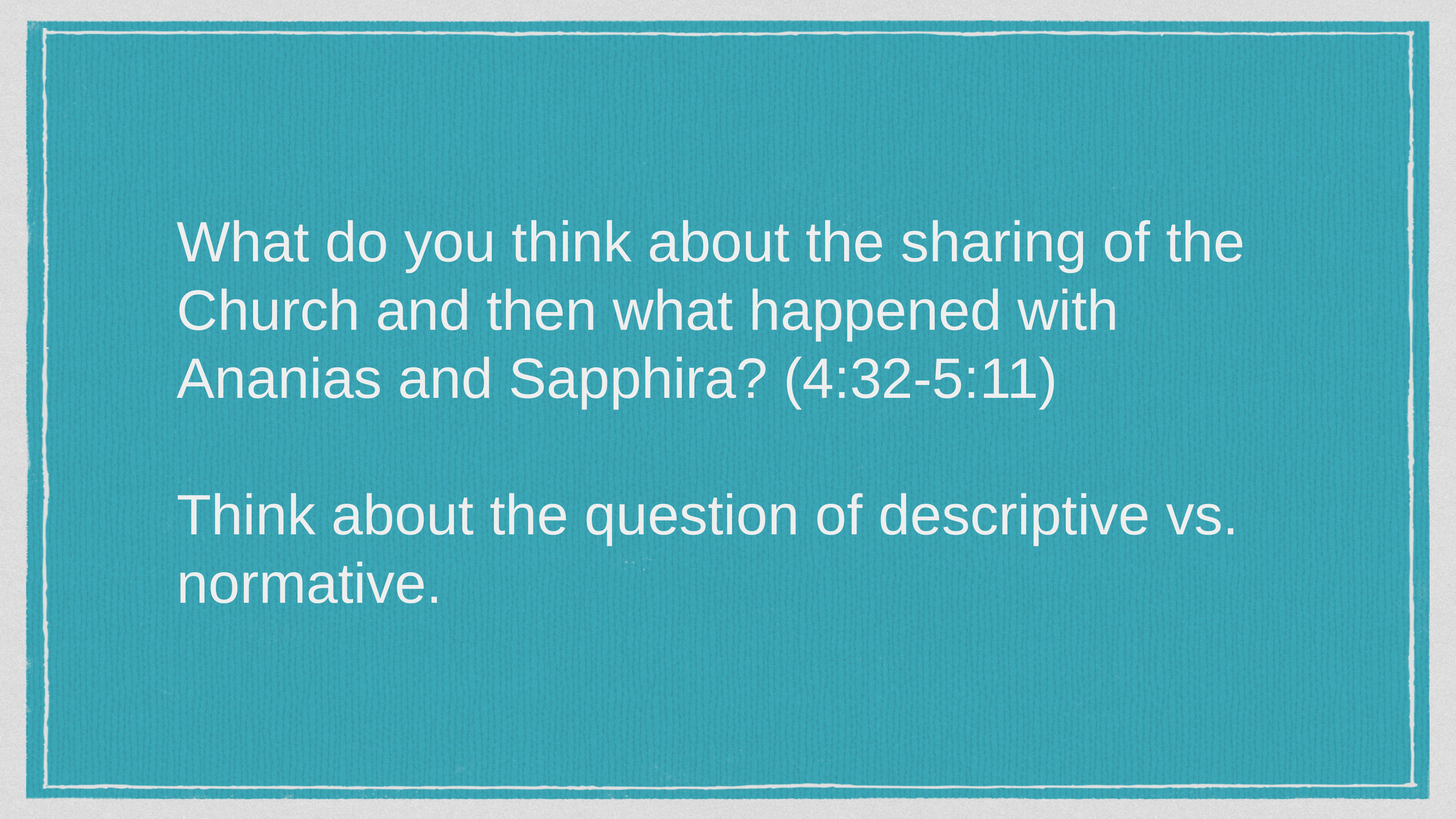

What do you think about the sharing of the Church and then what happened with Ananias and Sapphira? (4:32-5:11)

Think about the question of descriptive vs. normative.